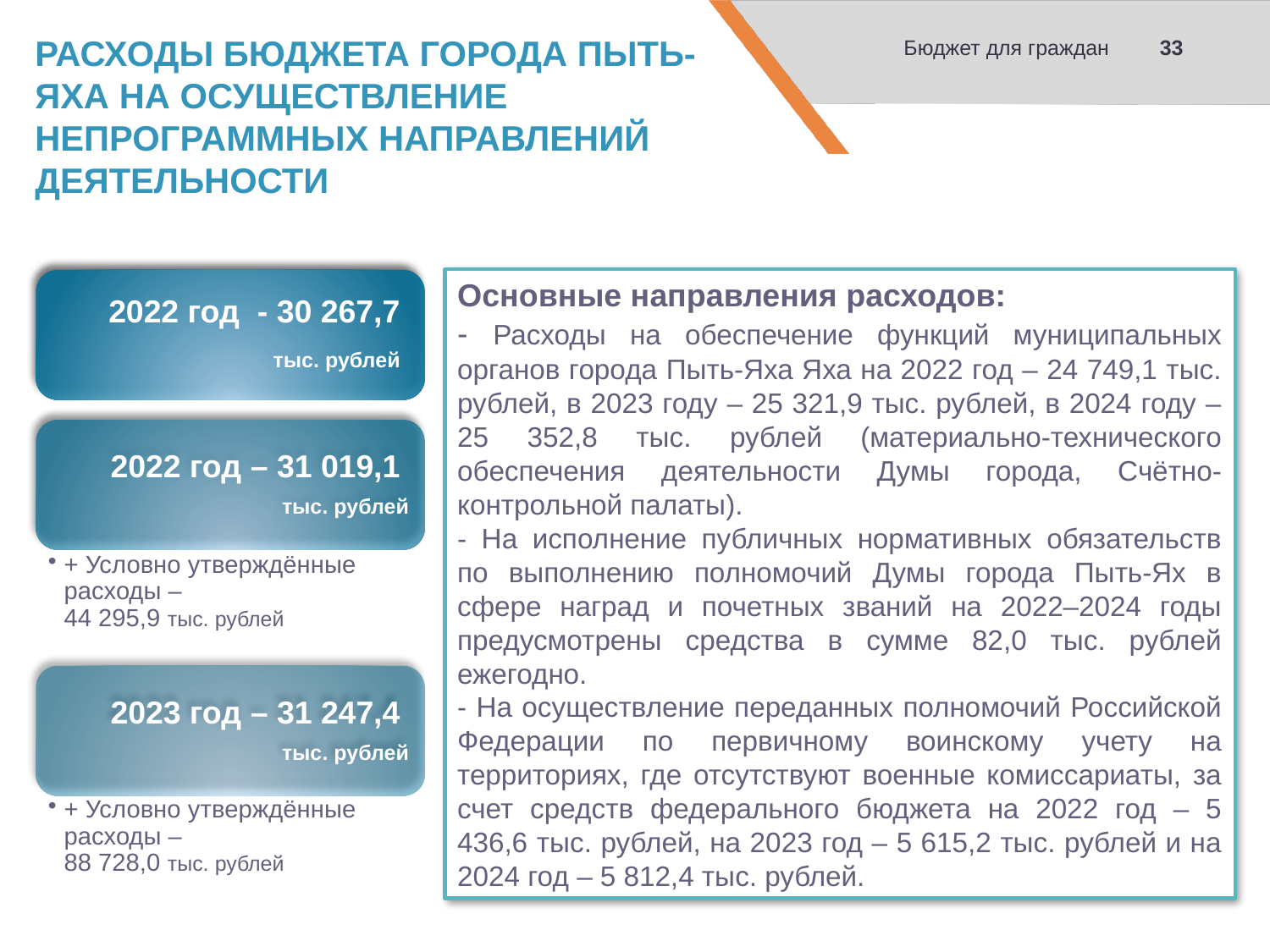

33
Бюджет для граждан
РАСХОДЫ БЮДЖЕТА ГОРОДА ПЫТЬ-ЯХА НА ОСУЩЕСТВЛЕНИЕ НЕПРОГРАММНЫХ НАПРАВЛЕНИЙ ДЕЯТЕЛЬНОСТИ
2022 год  - 30 267,7
тыс. рублей
2022 год – 31 019,1
тыс. рублей
+ Условно утверждённые расходы –
44 295,9 тыс. рублей
2023 год – 31 247,4
тыс. рублей
+ Условно утверждённые расходы –
88 728,0 тыс. рублей
Основные направления расходов:
- Расходы на обеспечение функций муниципальных органов города Пыть-Яха Яха на 2022 год – 24 749,1 тыс. рублей, в 2023 году – 25 321,9 тыс. рублей, в 2024 году – 25 352,8 тыс. рублей (материально-технического обеспечения деятельности Думы города, Счётно- контрольной палаты).
- На исполнение публичных нормативных обязательств по выполнению полномочий Думы города Пыть-Ях в сфере наград и почетных званий на 2022–2024 годы предусмотрены средства в сумме 82,0 тыс. рублей ежегодно.
- На осуществление переданных полномочий Российской Федерации по первичному воинскому учету на территориях, где отсутствуют военные комиссариаты, за счет средств федерального бюджета на 2022 год – 5 436,6 тыс. рублей, на 2023 год – 5 615,2 тыс. рублей и на 2024 год – 5 812,4 тыс. рублей.